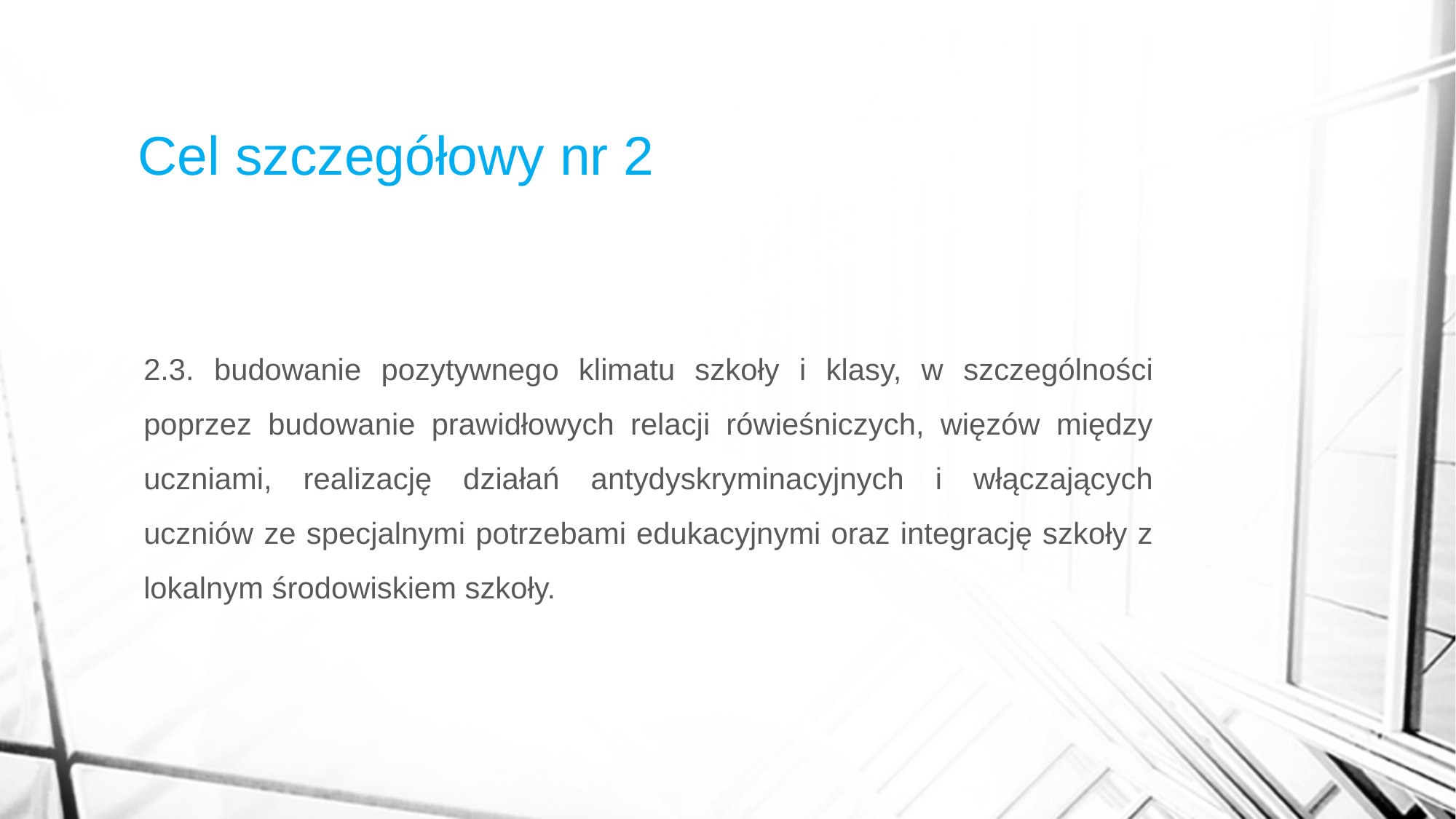

# Cel szczegółowy nr 2
2.3. budowanie pozytywnego klimatu szkoły i klasy, w szczególności poprzez budowanie prawidłowych relacji rówieśniczych, więzów między uczniami, realizację działań antydyskryminacyjnych i włączających uczniów ze specjalnymi potrzebami edukacyjnymi oraz integrację szkoły z lokalnym środowiskiem szkoły.